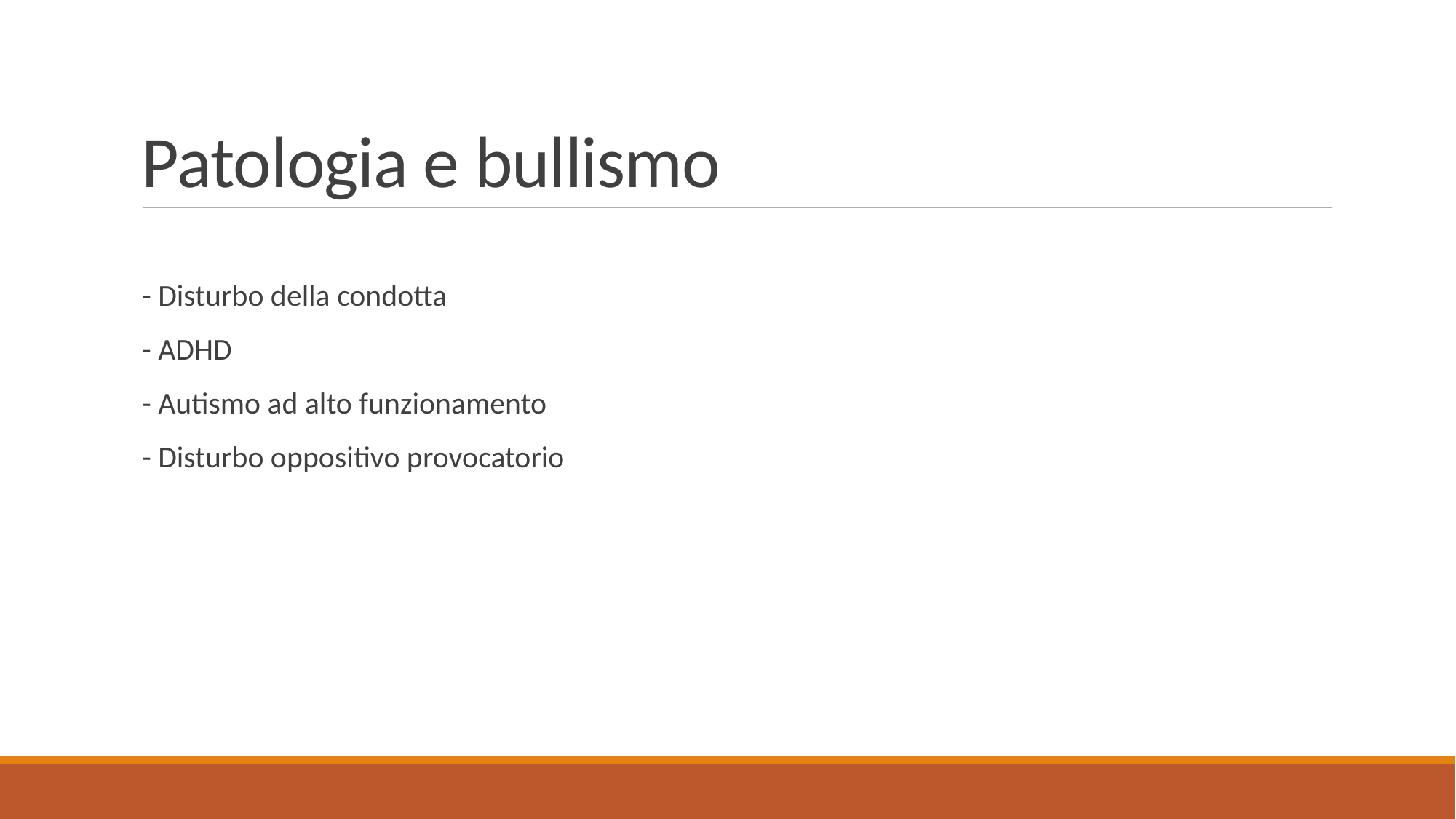

Patologia e bullismo

- Disturbo della condotta
- ADHD
- Autismo ad alto funzionamento
- Disturbo oppositivo provocatorio